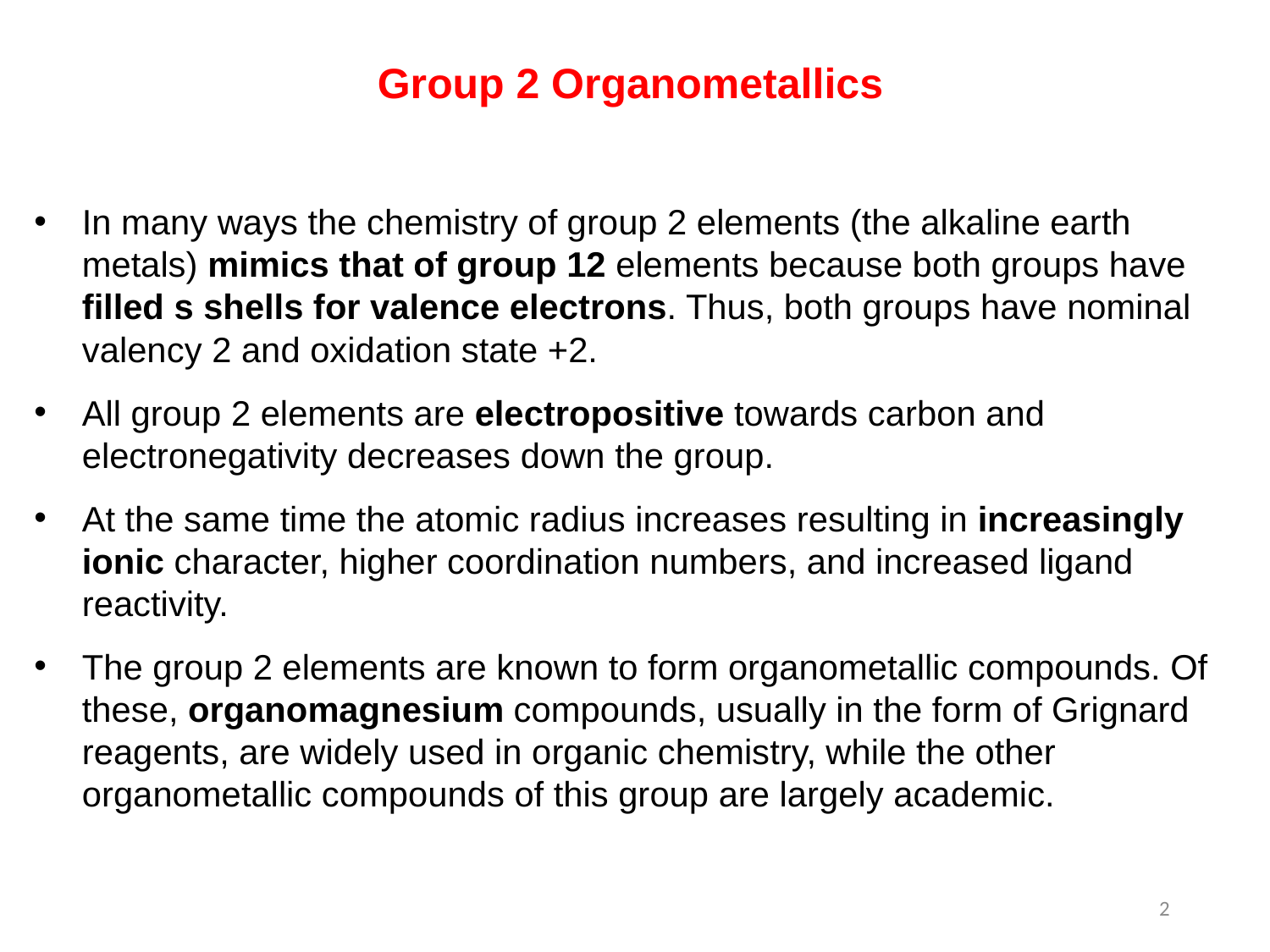

Group 2 Organometallics

In many ways the chemistry of group 2 elements (the alkaline earth metals) mimics that of group 12 elements because both groups have filled s shells for valence electrons. Thus, both groups have nominal valency 2 and oxidation state +2.
All group 2 elements are electropositive towards carbon and electronegativity decreases down the group.
At the same time the atomic radius increases resulting in increasingly ionic character, higher coordination numbers, and increased ligand reactivity.
The group 2 elements are known to form organometallic compounds. Of these, organomagnesium compounds, usually in the form of Grignard reagents, are widely used in organic chemistry, while the other organometallic compounds of this group are largely academic.
2